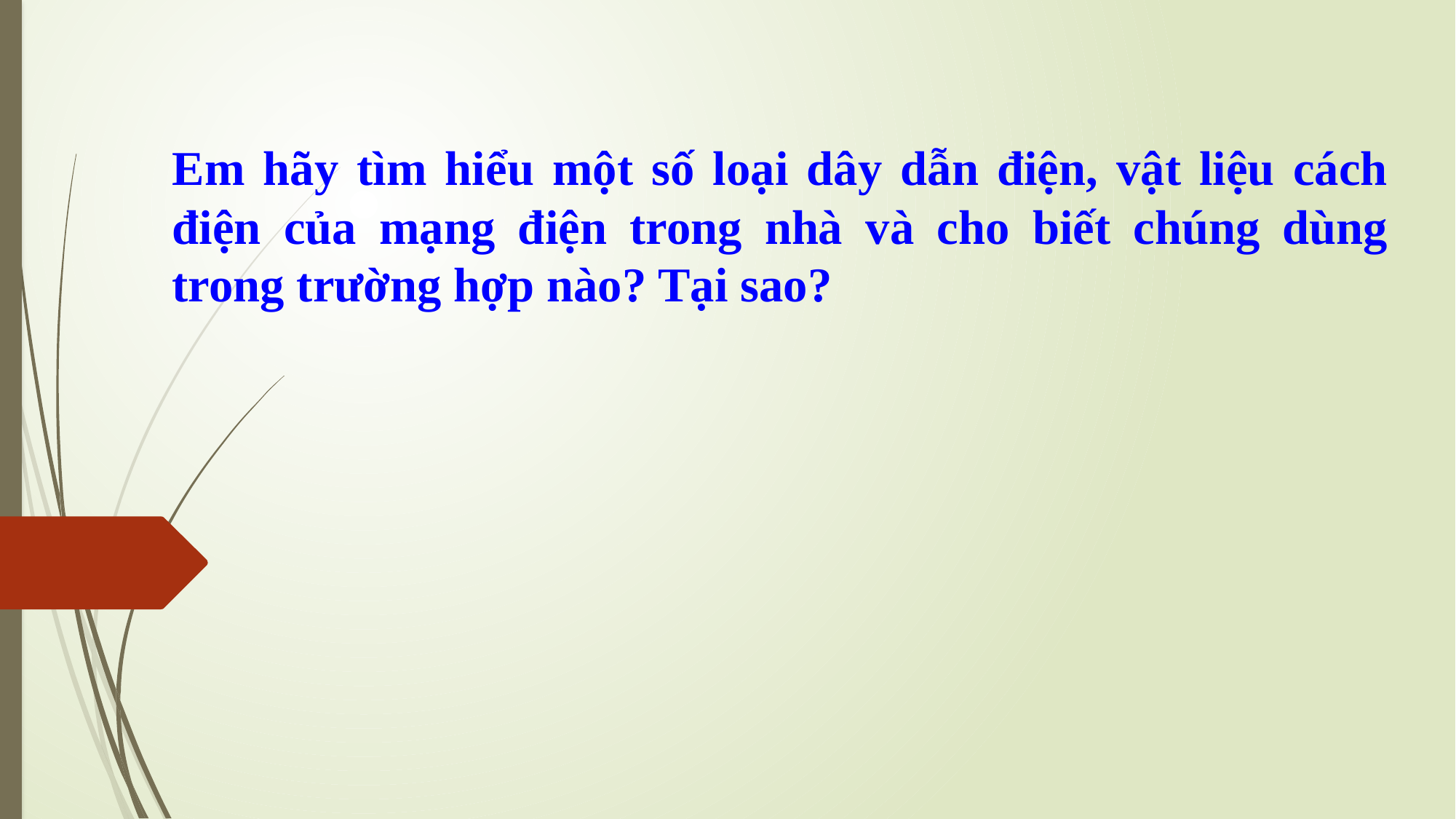

Em hãy tìm hiểu một số loại dây dẫn điện, vật liệu cách điện của mạng điện trong nhà và cho biết chúng dùng trong trường hợp nào? Tại sao?